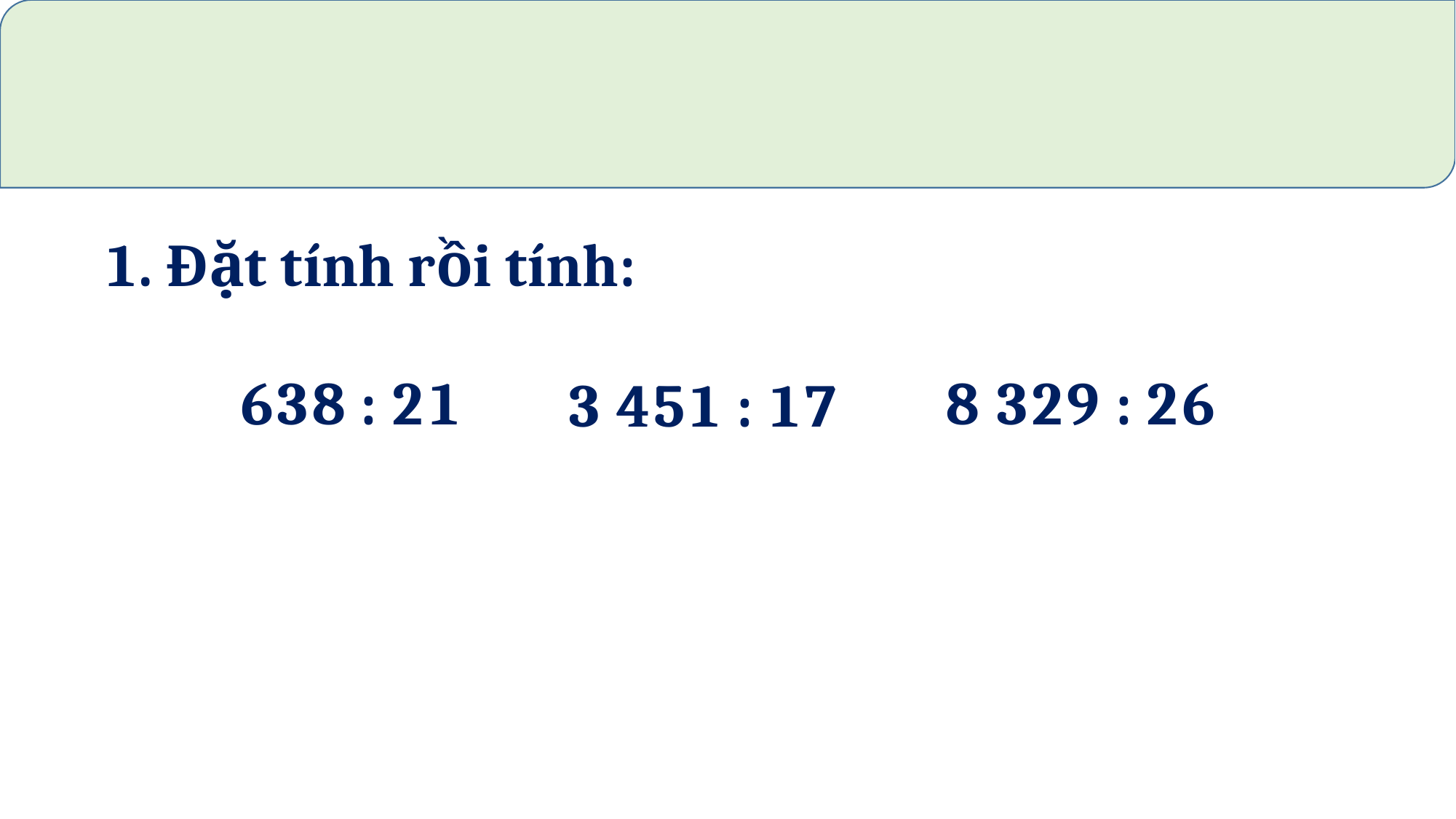

1. Đặt tính rồi tính:
8 329 : 26
638 : 21
3 451 : 17